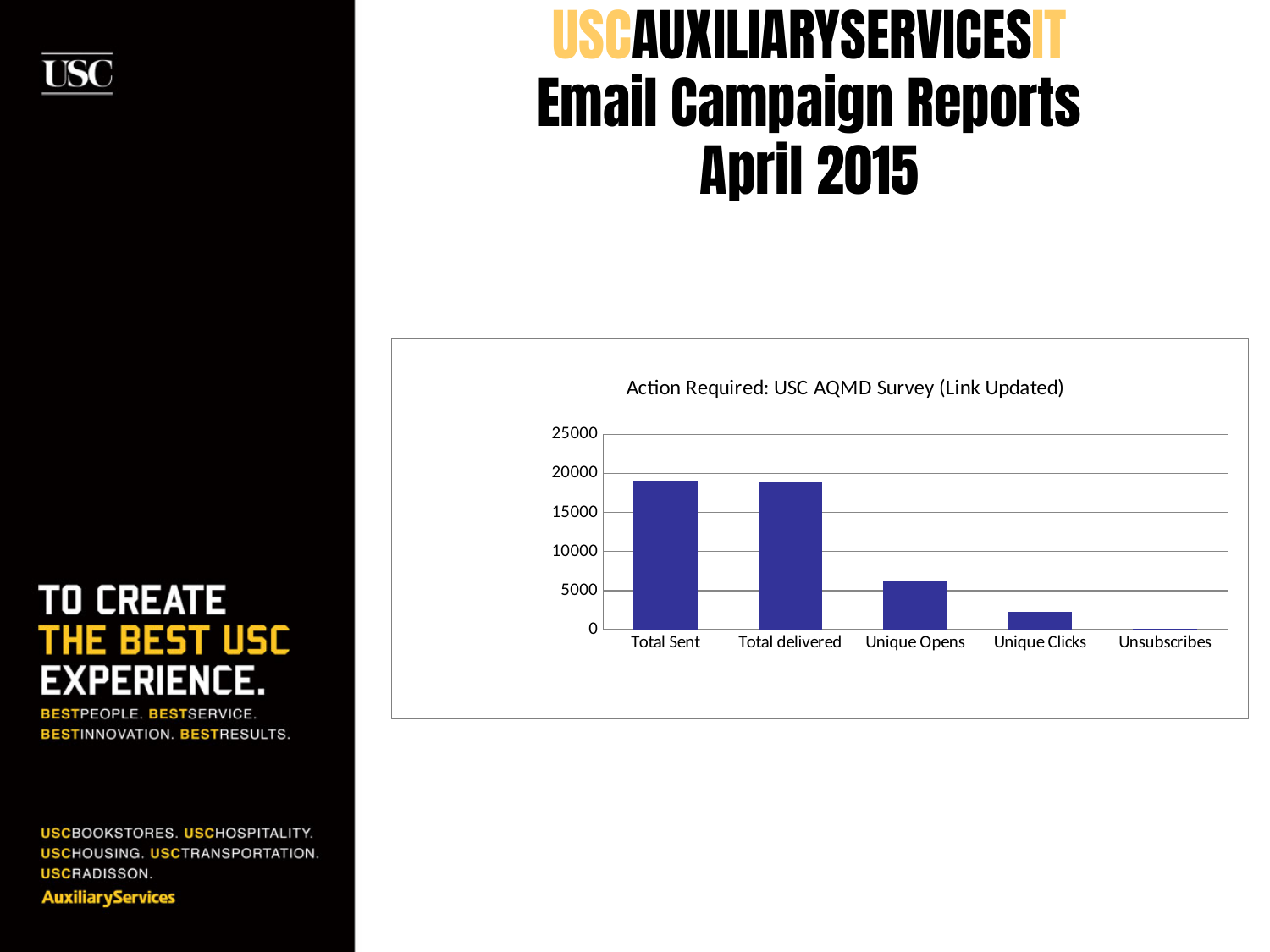

# USCAUXILIARYSERVICESIT Email Campaign Reports April 2015

### Chart: Action Required: USC AQMD Survey (Link Updated)

| Category |  AQMD 2015 Employees List - 04142015 |
|---|---|
| Total Sent | 19074.0 |
| Total delivered | 18995.0 |
| Unique Opens | 6155.0 |
| Unique Clicks | 2314.0 |
| Unsubscribes | 113.0 |